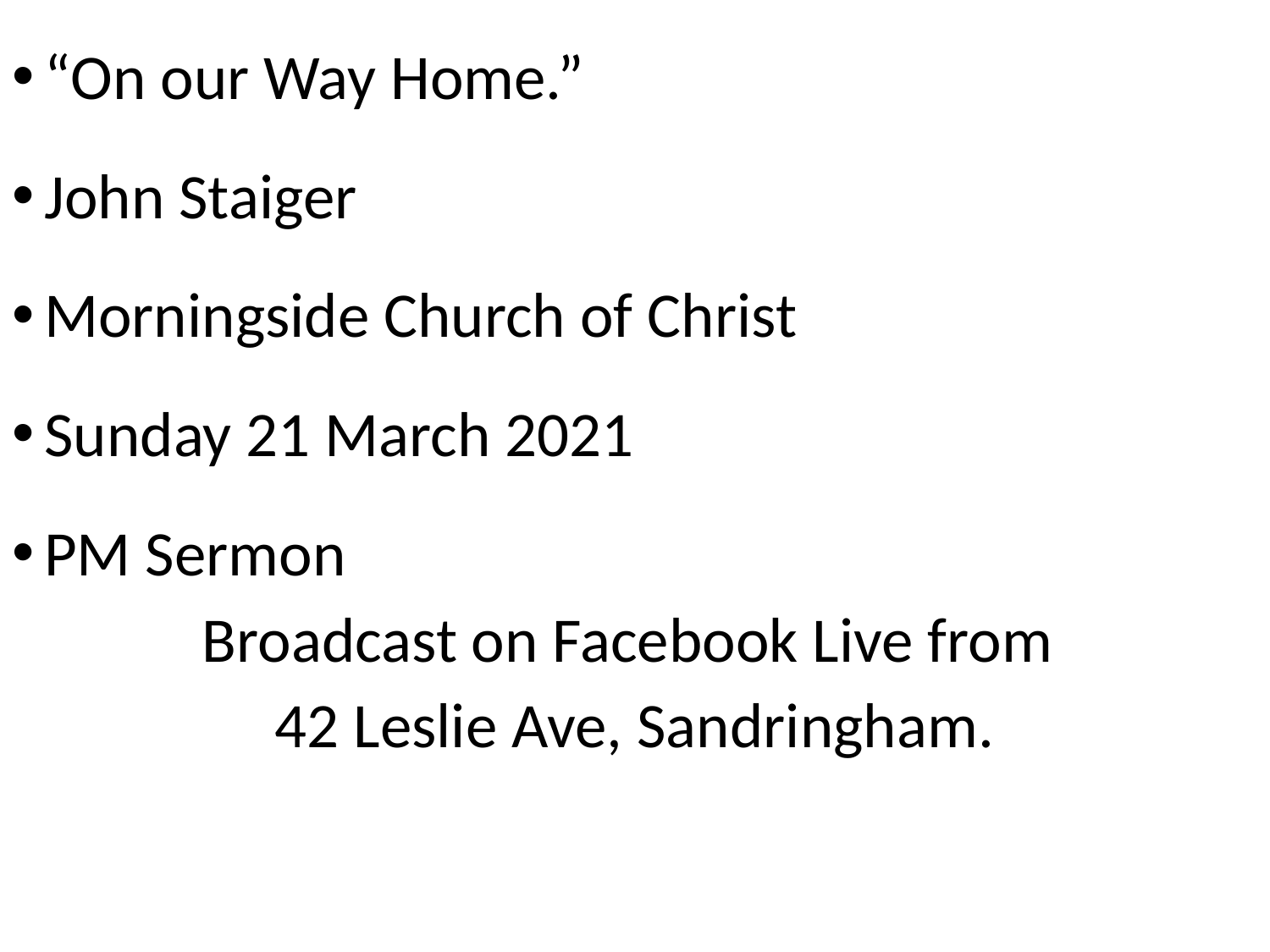

“On our Way Home.”

John Staiger

Morningside Church of Christ

Sunday 21 March 2021

PM Sermon
Broadcast on Facebook Live from
42 Leslie Ave, Sandringham.